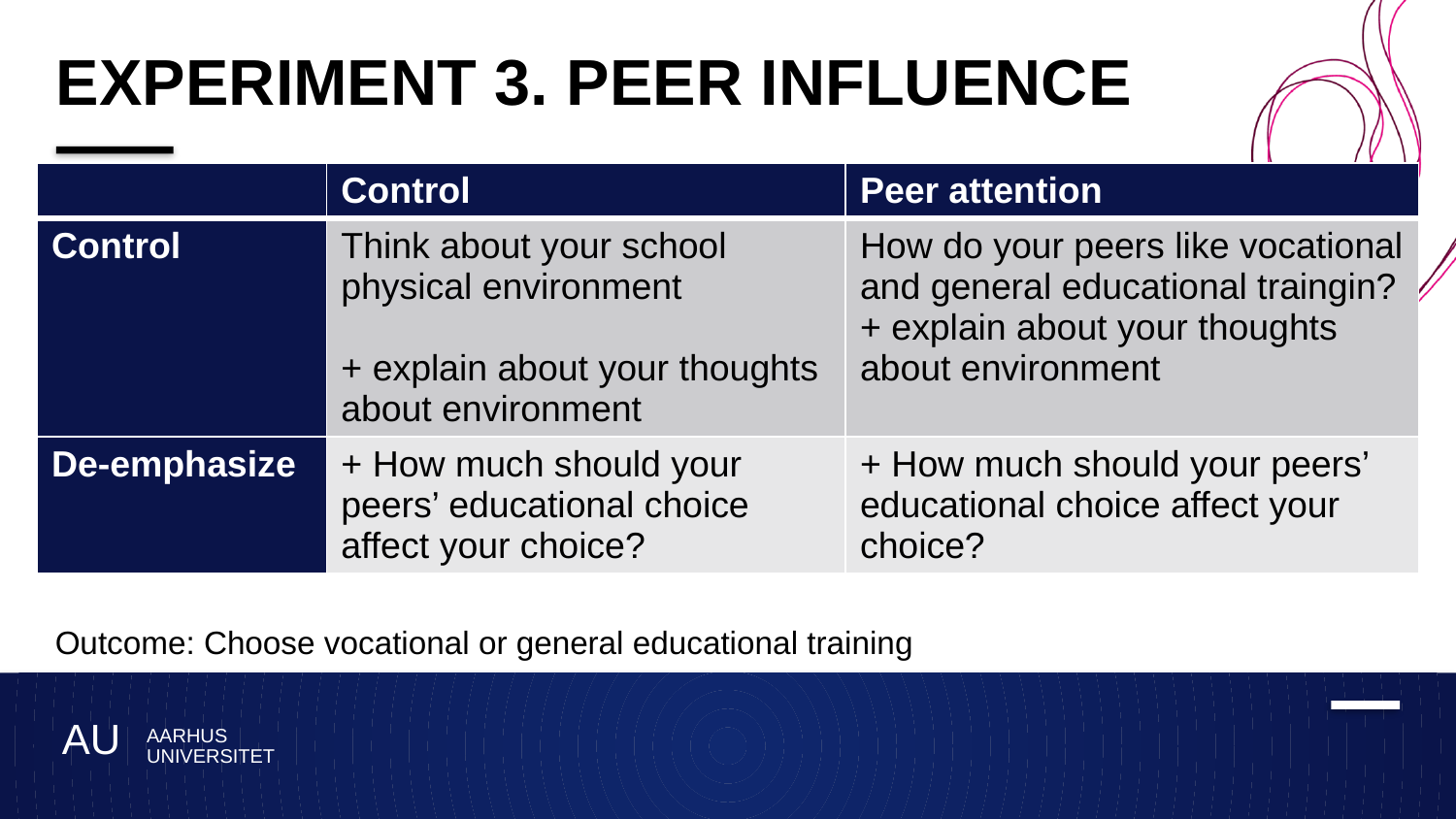

# Experiment 3. peer influence
|  | Control | Peer attention |
| --- | --- | --- |
| Control | Think about your school physical environment + explain about your thoughts about environment | How do your peers like vocational and general educational traingin? + explain about your thoughts about environment |
| De-emphasize | + How much should your peers’ educational choice affect your choice? | + How much should your peers’ educational choice affect your choice? |

Outcome: Choose vocational or general educational training